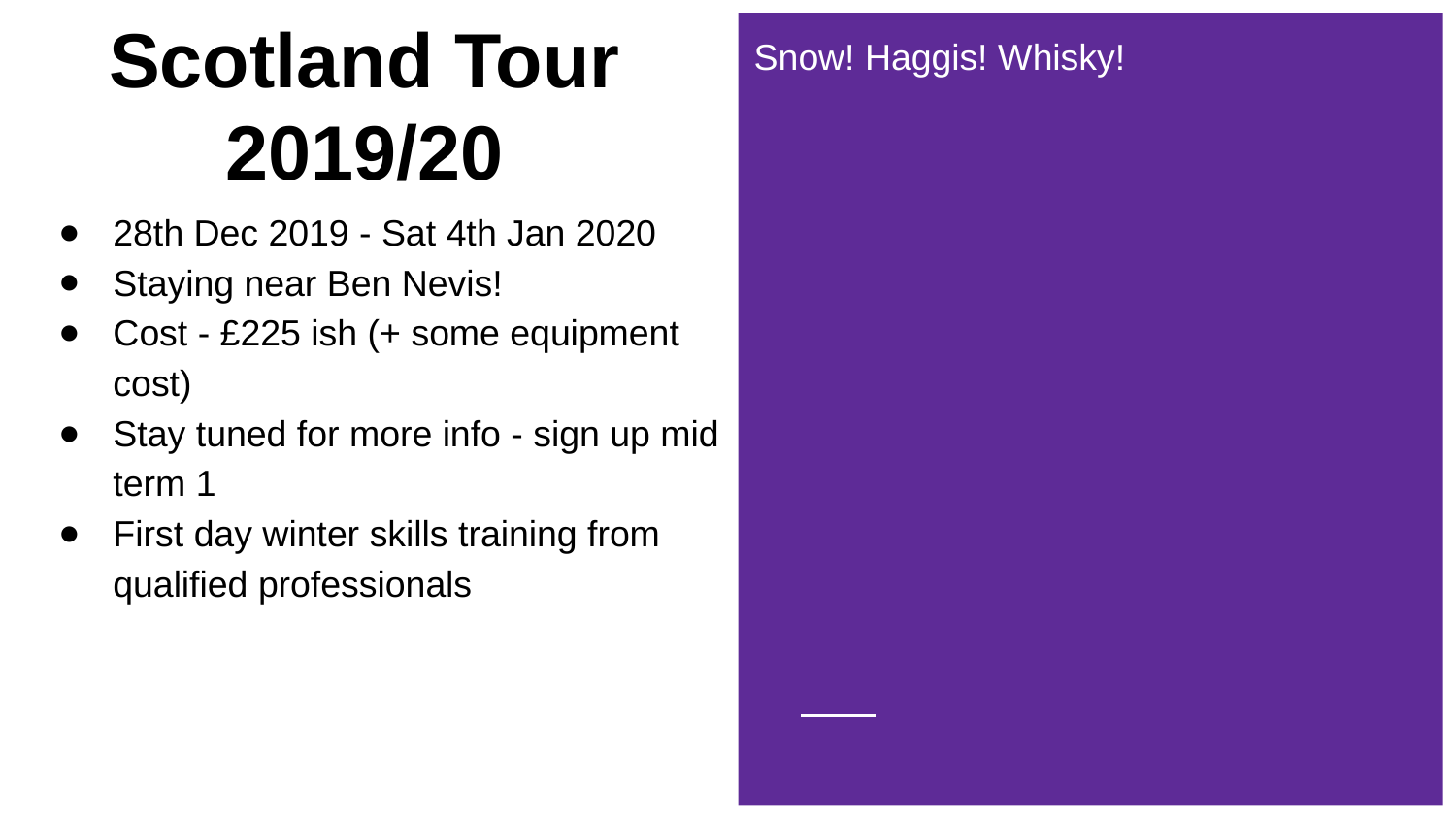

Snow! Haggis! Whisky!
# Scotland Tour 2019/20
28th Dec 2019 - Sat 4th Jan 2020
Staying near Ben Nevis!
Cost - £225 ish (+ some equipment cost)
Stay tuned for more info - sign up mid term 1
First day winter skills training from qualified professionals